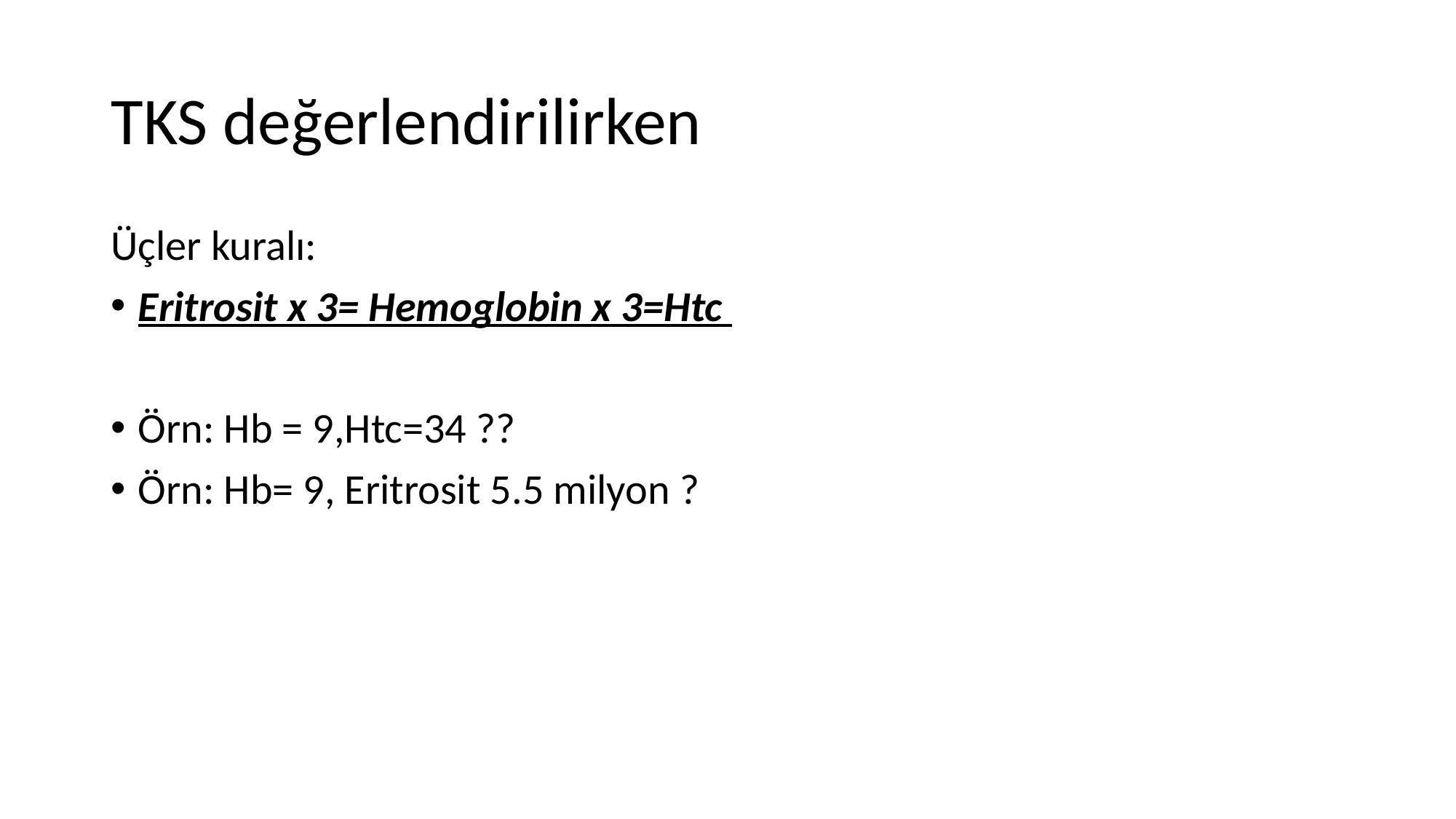

# TKS değerlendirilirken
Üçler kuralı:
Eritrosit x 3= Hemoglobin x 3=Htc

Örn: Hb = 9,Htc=34 ??
Örn: Hb= 9, Eritrosit 5.5 milyon ?